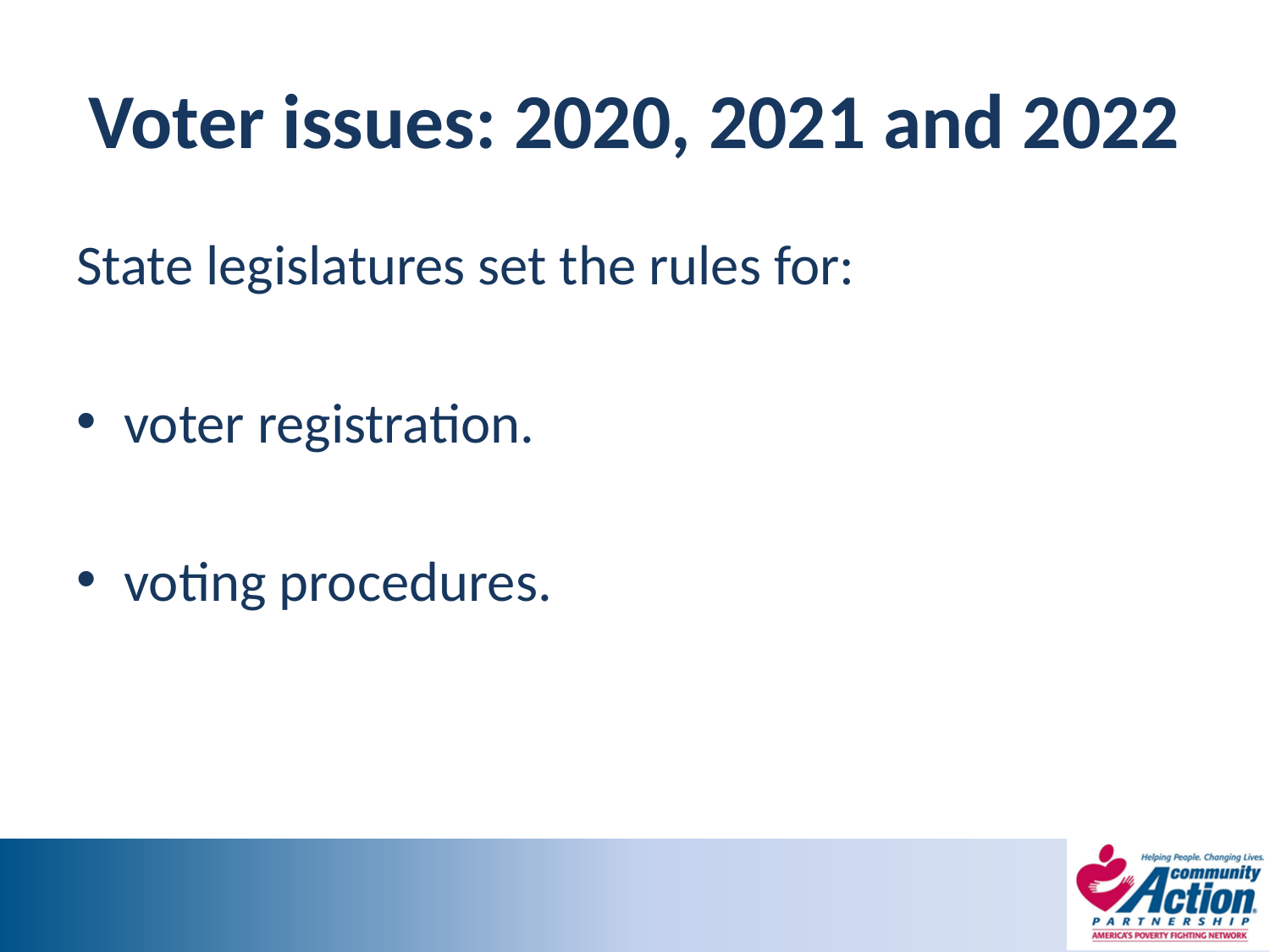

# Voter issues: 2020, 2021 and 2022
State legislatures set the rules for:

voter registration.

voting procedures.